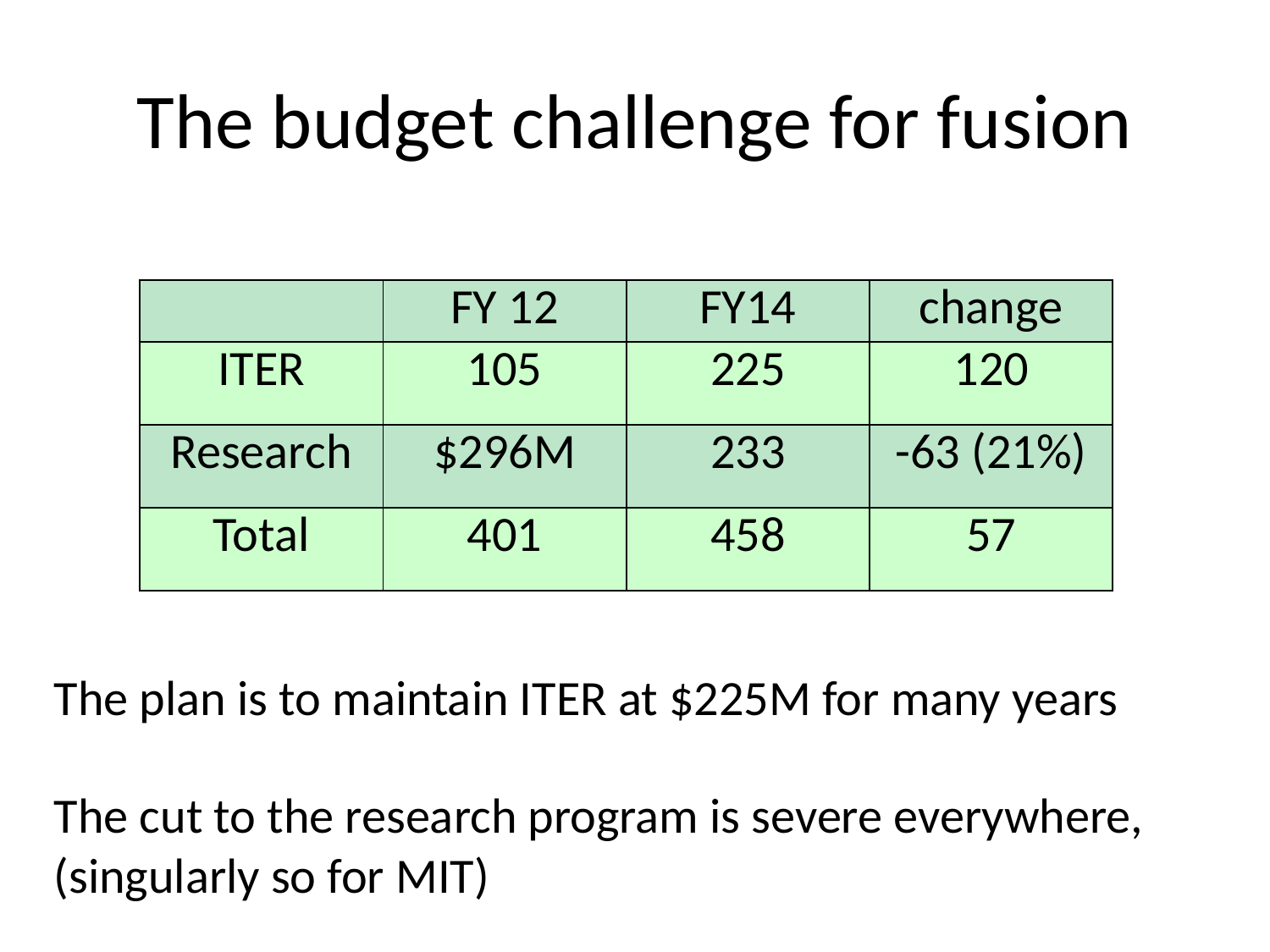

# The budget challenge for fusion
|  | FY 12 | FY14 | change |
| --- | --- | --- | --- |
| ITER | 105 | 225 | 120 |
| Research | $296M | 233 | -63 (21%) |
| Total | 401 | 458 | 57 |
The plan is to maintain ITER at $225M for many years

The cut to the research program is severe everywhere,      (singularly so for MIT)